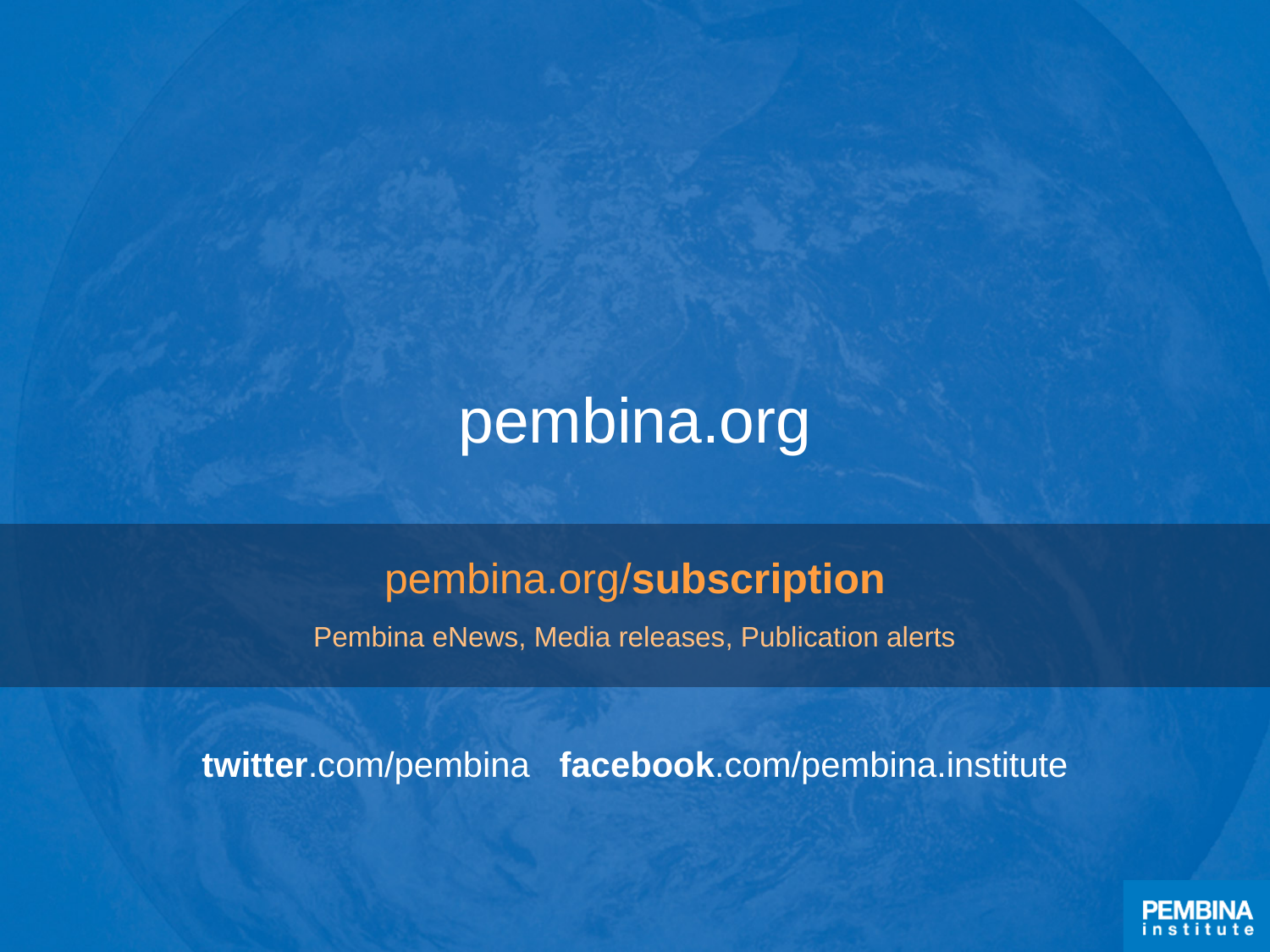

pembina.org

pembina.org/subscription
Pembina eNews, Media releases, Publication alerts

twitter.com/pembina   facebook.com/pembina.institute